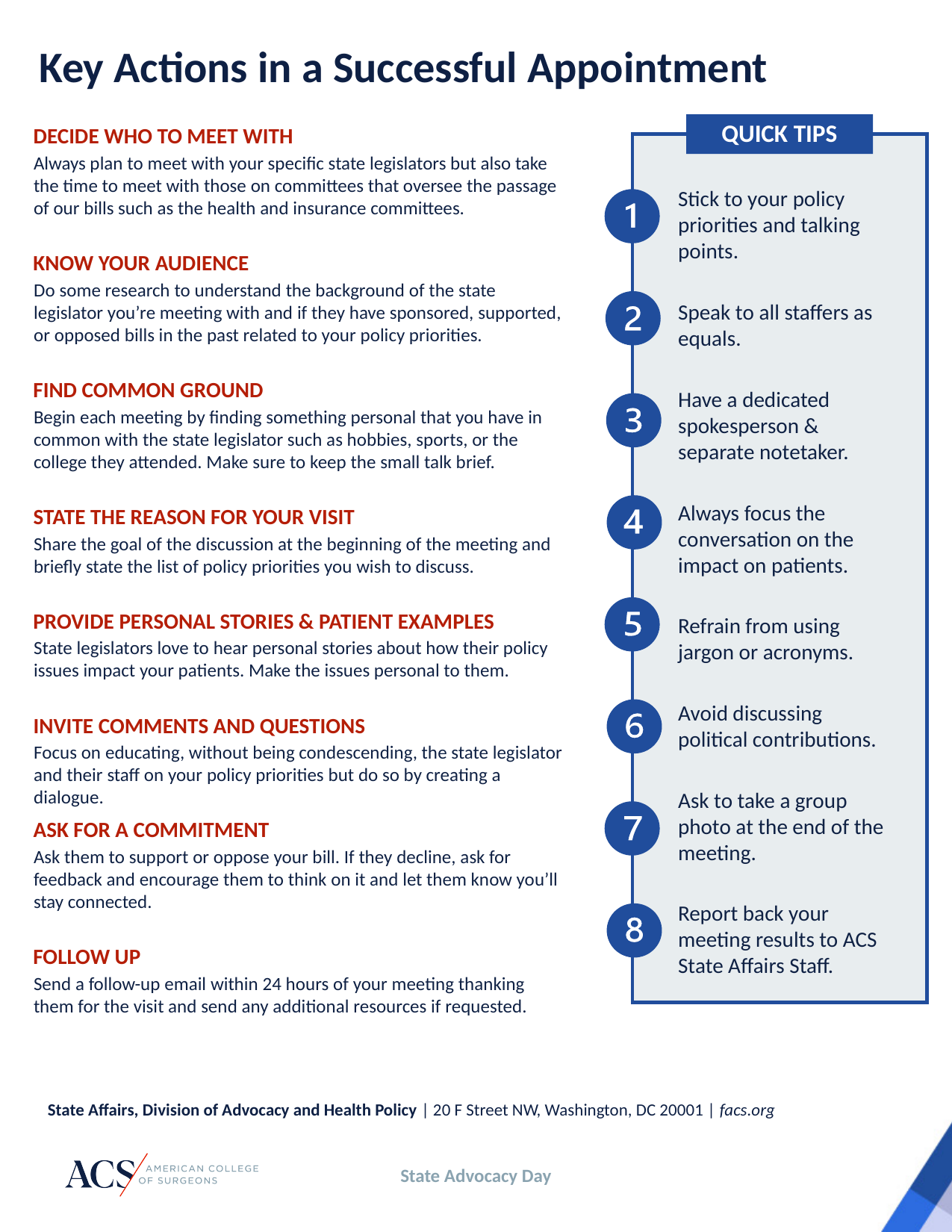

# Key Actions in a Successful Appointment
QUICK TIPS

Stick to your policy priorities and talking points.

Speak to all staffers as equals.
Have a dedicated spokesperson & separate notetaker.

Always focus the conversation on the impact on patients.

Refrain from using jargon or acronyms.
Avoid discussing political contributions.

Ask to take a group photo at the end of the meeting.

Report back your meeting results to ACS State Affairs Staff.

DECIDE WHO TO MEET WITH
Always plan to meet with your specific state legislators but also take the time to meet with those on committees that oversee the passage of our bills such as the health and insurance committees.
KNOW YOUR AUDIENCE
Do some research to understand the background of the state legislator you’re meeting with and if they have sponsored, supported, or opposed bills in the past related to your policy priorities.
FIND COMMON GROUND
Begin each meeting by finding something personal that you have in common with the state legislator such as hobbies, sports, or the college they attended. Make sure to keep the small talk brief.
STATE THE REASON FOR YOUR VISIT
Share the goal of the discussion at the beginning of the meeting and briefly state the list of policy priorities you wish to discuss.
PROVIDE PERSONAL STORIES & PATIENT EXAMPLES
State legislators love to hear personal stories about how their policy issues impact your patients. Make the issues personal to them.
INVITE COMMENTS AND QUESTIONS
Focus on educating, without being condescending, the state legislator and their staff on your policy priorities but do so by creating a dialogue.
ASK FOR A COMMITMENT
Ask them to support or oppose your bill. If they decline, ask for feedback and encourage them to think on it and let them know you’ll stay connected.
FOLLOW UP
Send a follow-up email within 24 hours of your meeting thanking them for the visit and send any additional resources if requested.
State Affairs, Division of Advocacy and Health Policy | 20 F Street NW, Washington, DC 20001 | facs.org
State Advocacy Day